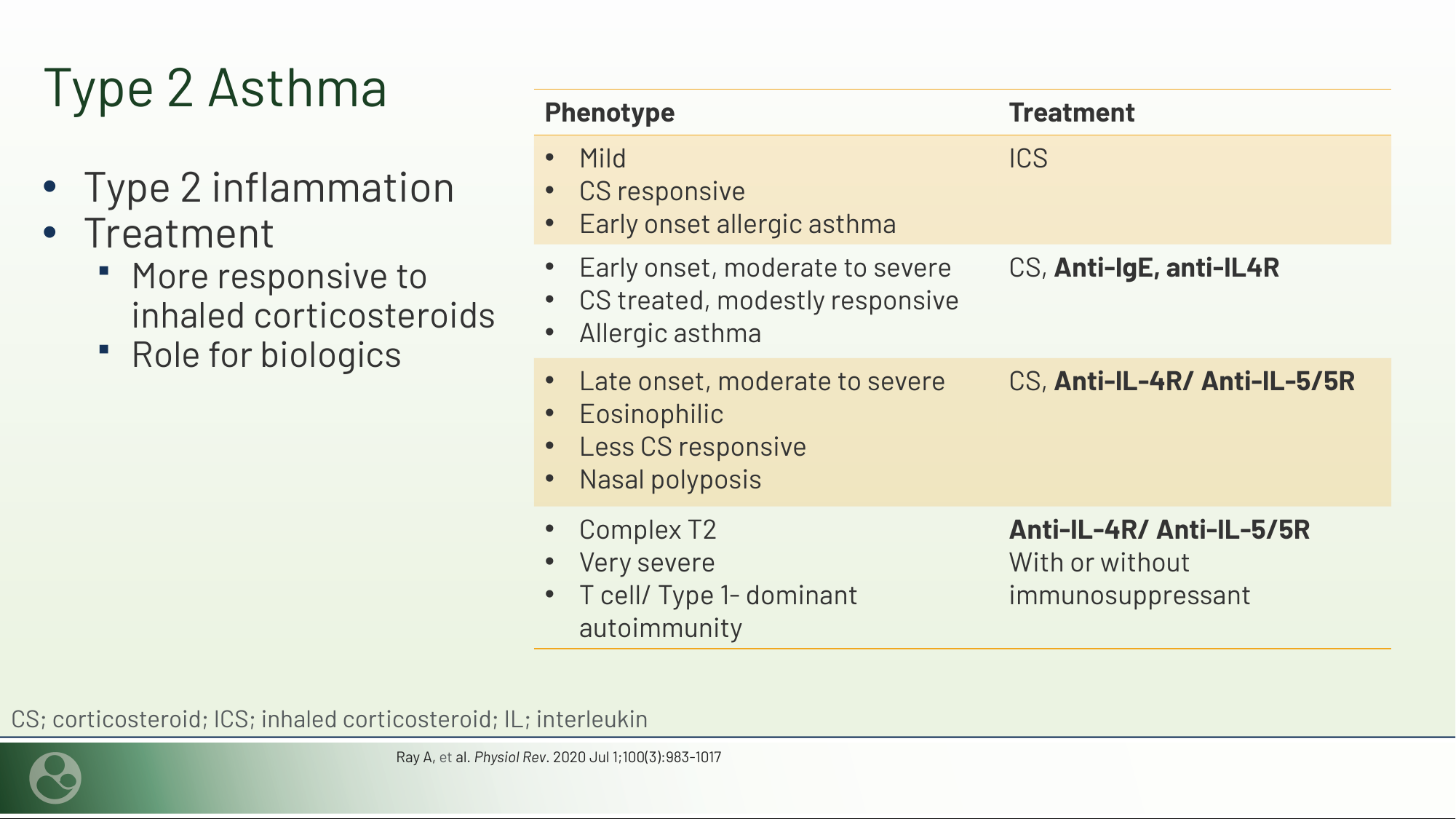

# Type 2 Asthma
| Phenotype | Treatment |
| --- | --- |
| Mild CS responsive Early onset allergic asthma | ICS |
| Early onset, moderate to severe CS treated, modestly responsive Allergic asthma | CS, Anti-IgE, anti-IL4R |
| Late onset, moderate to severe Eosinophilic   Less CS responsive Nasal polyposis | CS, Anti-IL-4R/ Anti-IL-5/5R |
| Complex T2 Very severe T cell/ Type 1- dominant autoimmunity | Anti-IL-4R/ Anti-IL-5/5R With or without immunosuppressant |
Type 2 inflammation
Treatment
More responsive to inhaled corticosteroids
Role for biologics

CS; corticosteroid; ICS; inhaled corticosteroid; IL; interleukin

Ray A, et al. Physiol Rev. 2020 Jul 1;100(3):983-1017